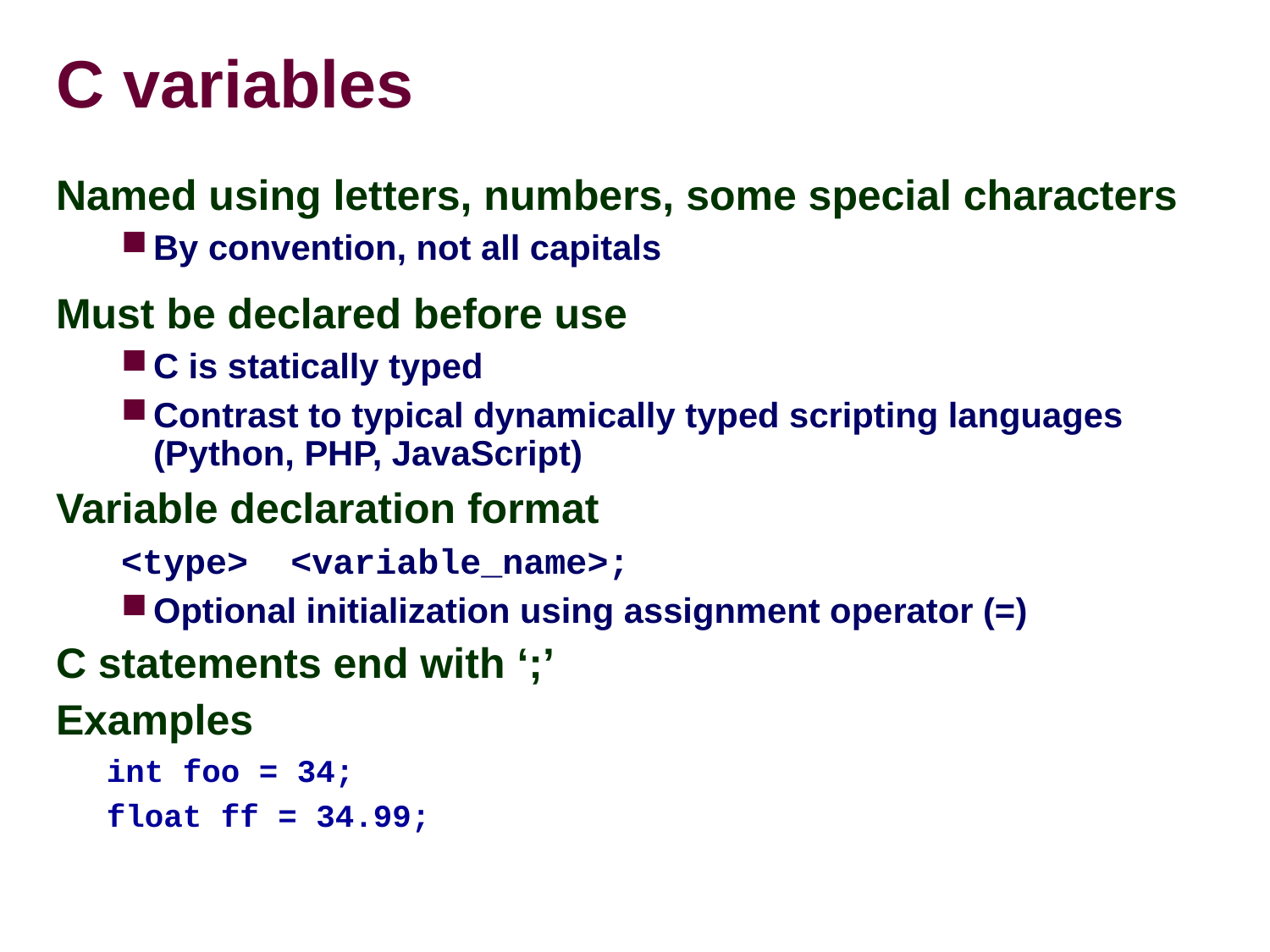

# C variables

Named using letters, numbers, some special characters
By convention, not all capitals
Must be declared before use
C is statically typed
Contrast to typical dynamically typed scripting languages (Python, PHP, JavaScript)
Variable declaration format
<type>  <variable_name>;
Optional initialization using assignment operator (=)
C statements end with ‘;’
Examples
	int foo = 34;
	float ff = 34.99;